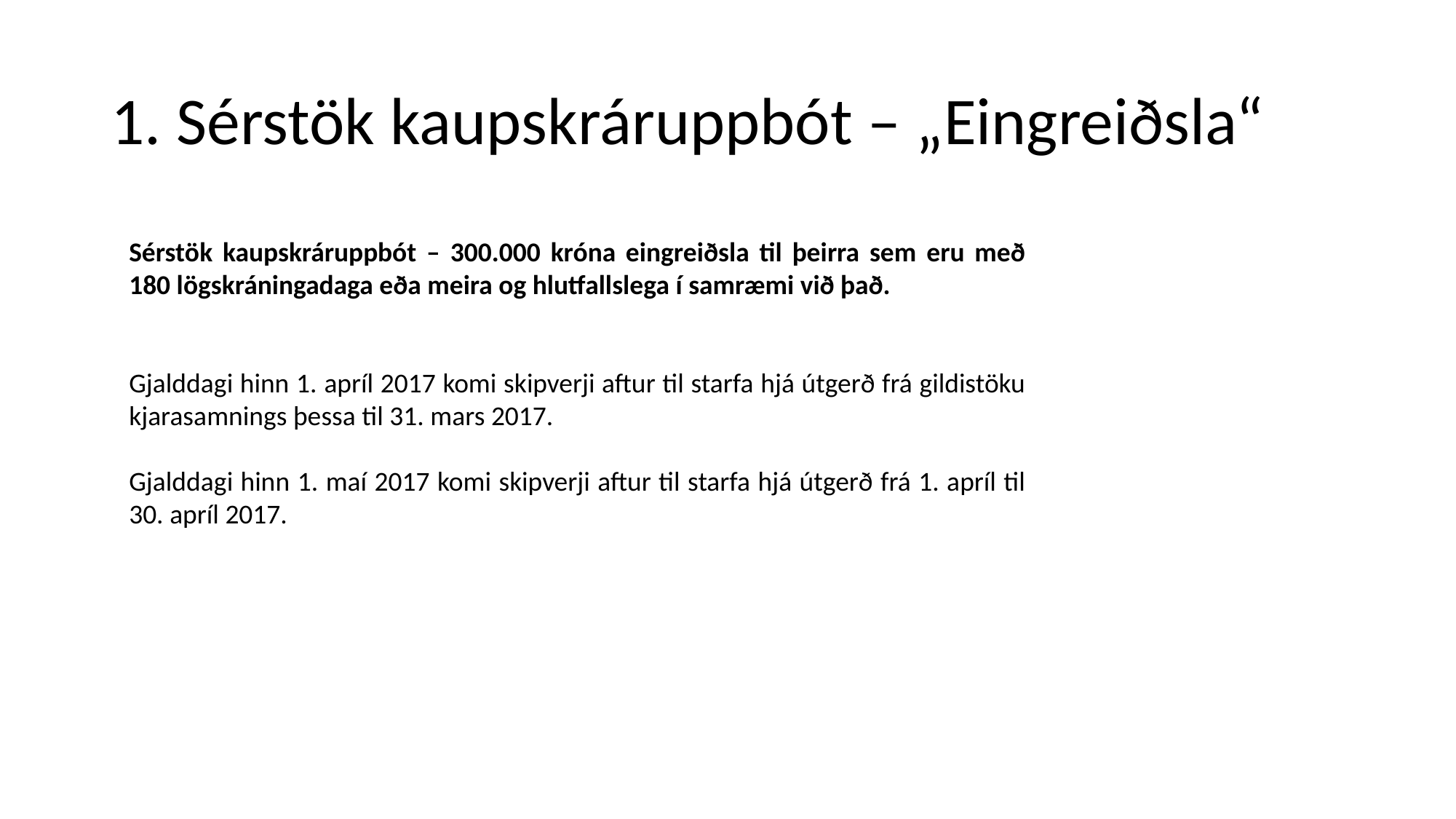

# 1. Sérstök kaupskráruppbót – „Eingreiðsla“
Sérstök kaupskráruppbót – 300.000 króna eingreiðsla til þeirra sem eru með 180 lögskráningadaga eða meira og hlutfallslega í samræmi við það.

Gjalddagi hinn 1. apríl 2017 komi skipverji aftur til starfa hjá útgerð frá gildistöku kjarasamnings þessa til 31. mars 2017.

Gjalddagi hinn 1. maí 2017 komi skipverji aftur til starfa hjá útgerð frá 1. apríl til 30. apríl 2017.